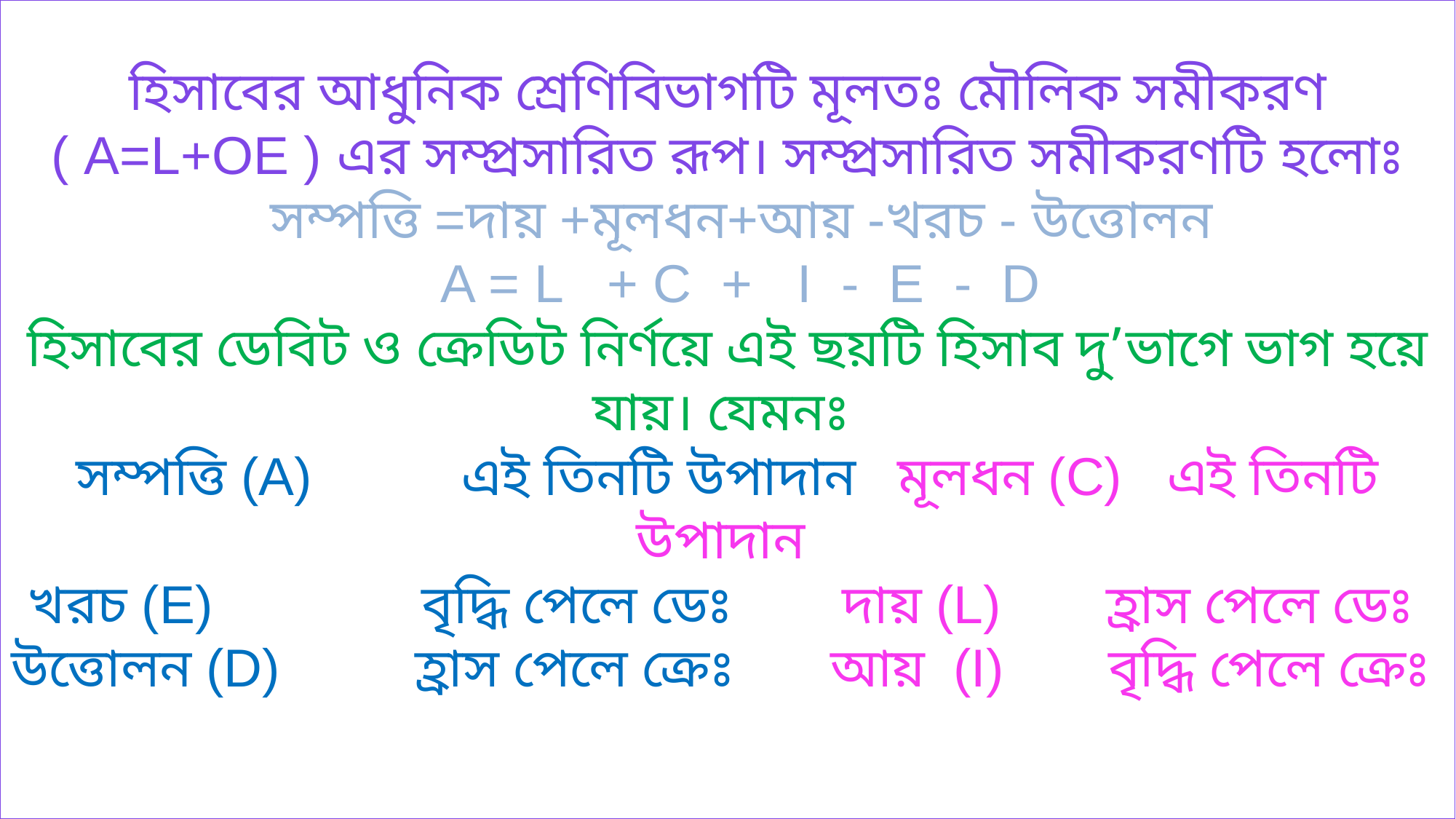

# হিসাবের আধুনিক শ্রেণিবিভাগটি মূলতঃ মৌলিক সমীকরণ ( A=L+OE ) এর সম্প্রসারিত রূপ। সম্প্রসারিত সমীকরণটি হলোঃ সম্পত্তি =দায় +মূলধন+আয় -খরচ - উত্তোলন A = L   + C  +   I  -  E  -  D হিসাবের ডেবিট ও ক্রেডিট নির্ণয়ে এই ছয়টি হিসাব দু’ভাগে ভাগ হয়ে যায়। যেমনঃ সম্পত্তি (A)          এই তিনটি উপাদান   মূলধন (C)   এই তিনটি উপাদান খরচ (E)              বৃদ্ধি পেলে ডেঃ        দায় (L)       হ্রাস পেলে ডেঃ উত্তোলন (D)         হ্রাস পেলে ক্রেঃ       আয়  (I)       বৃদ্ধি পেলে ক্রেঃ